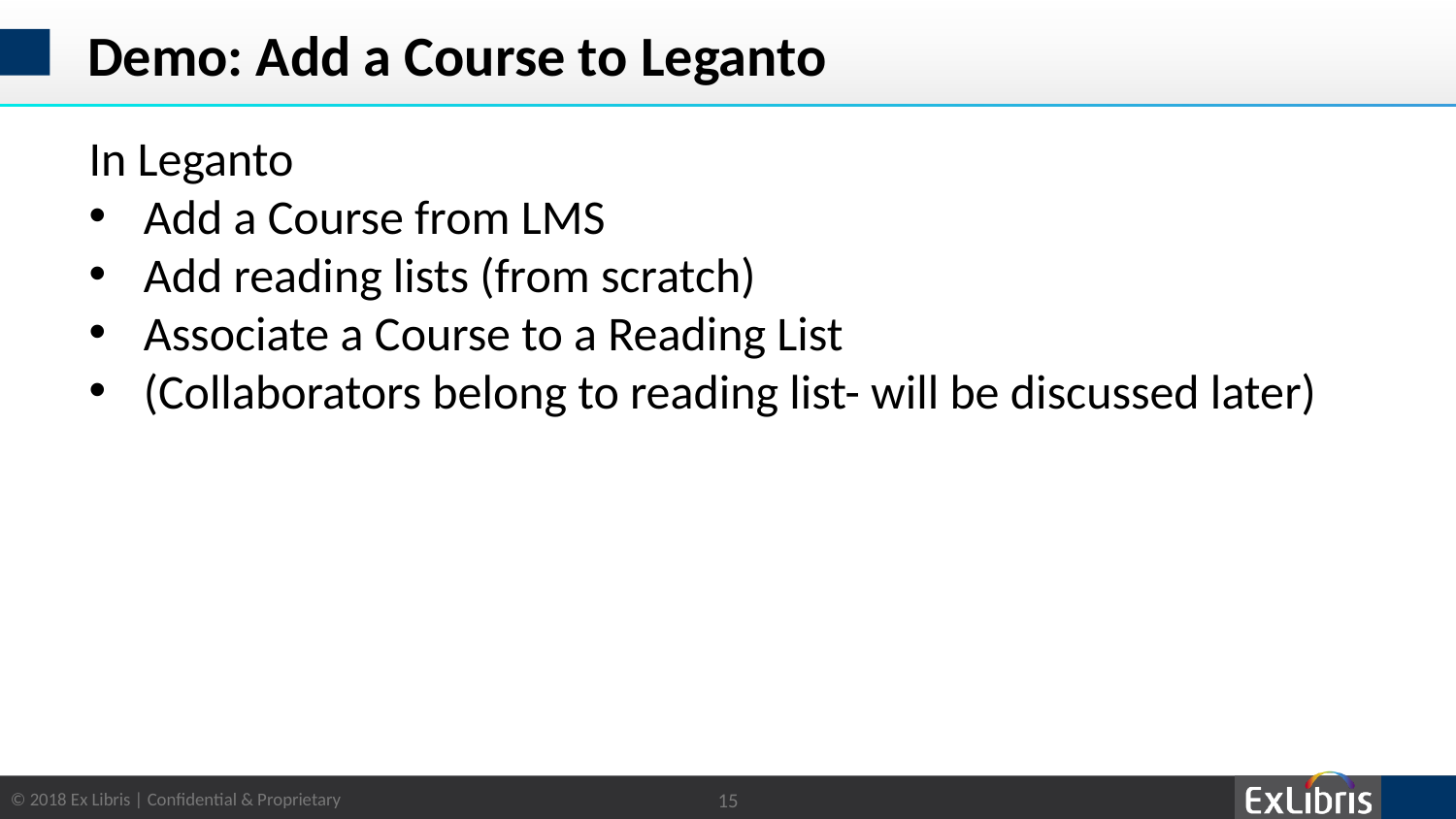

# Demo: Add a Course to Leganto
In Leganto
Add a Course from LMS
Add reading lists (from scratch)
Associate a Course to a Reading List
(Collaborators belong to reading list- will be discussed later)
15